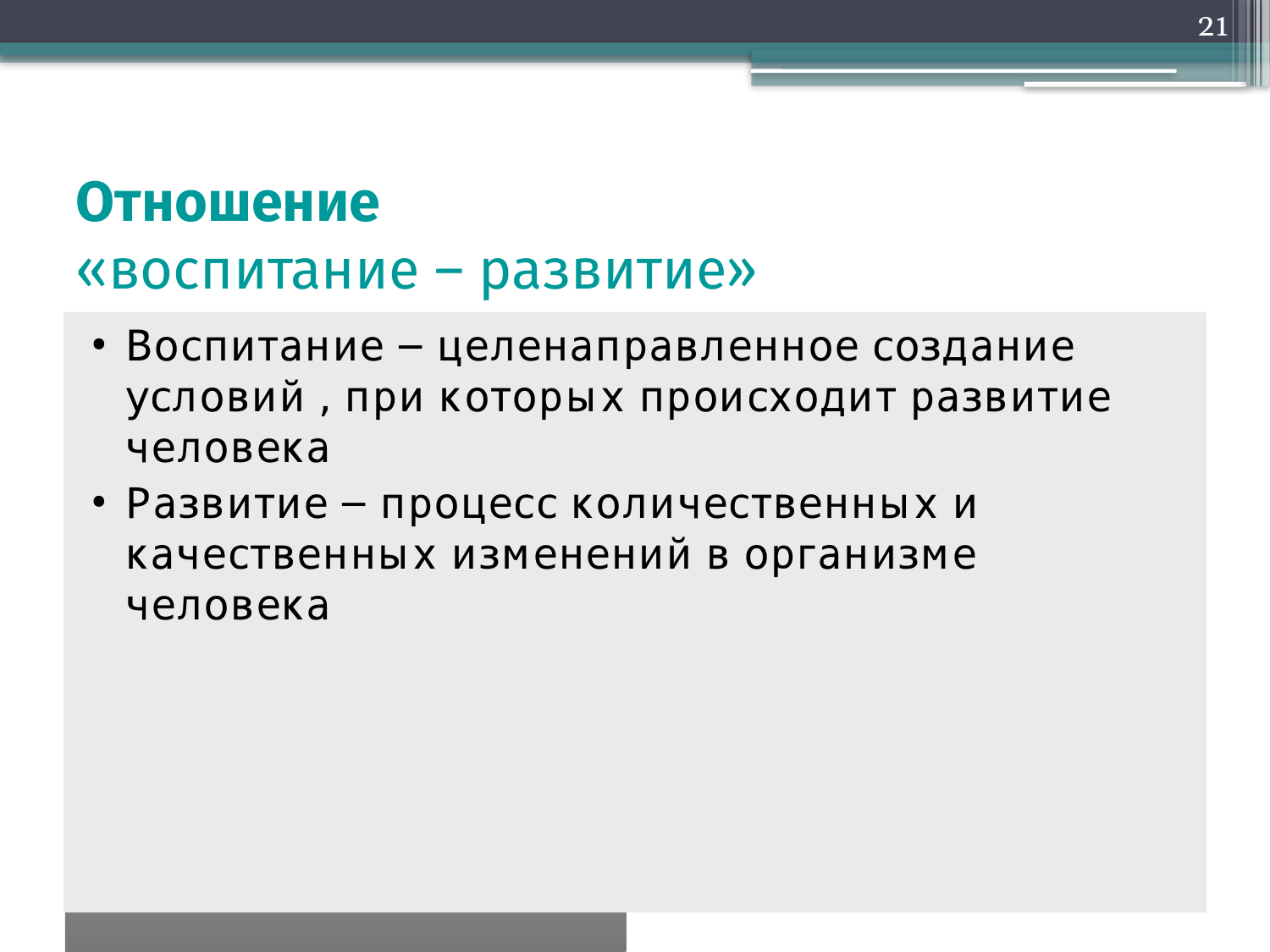

21
# Отношение «воспитание – развитие»
Воспитание – целенаправленное создание условий , при которых происходит развитие человека
Развитие – процесс количественных и качественных изменений в организме человека
Воспитание есть развитие в интересах человека

Как личность человек формируется в социальной системе  целенаправленным и продуманным воспитанием